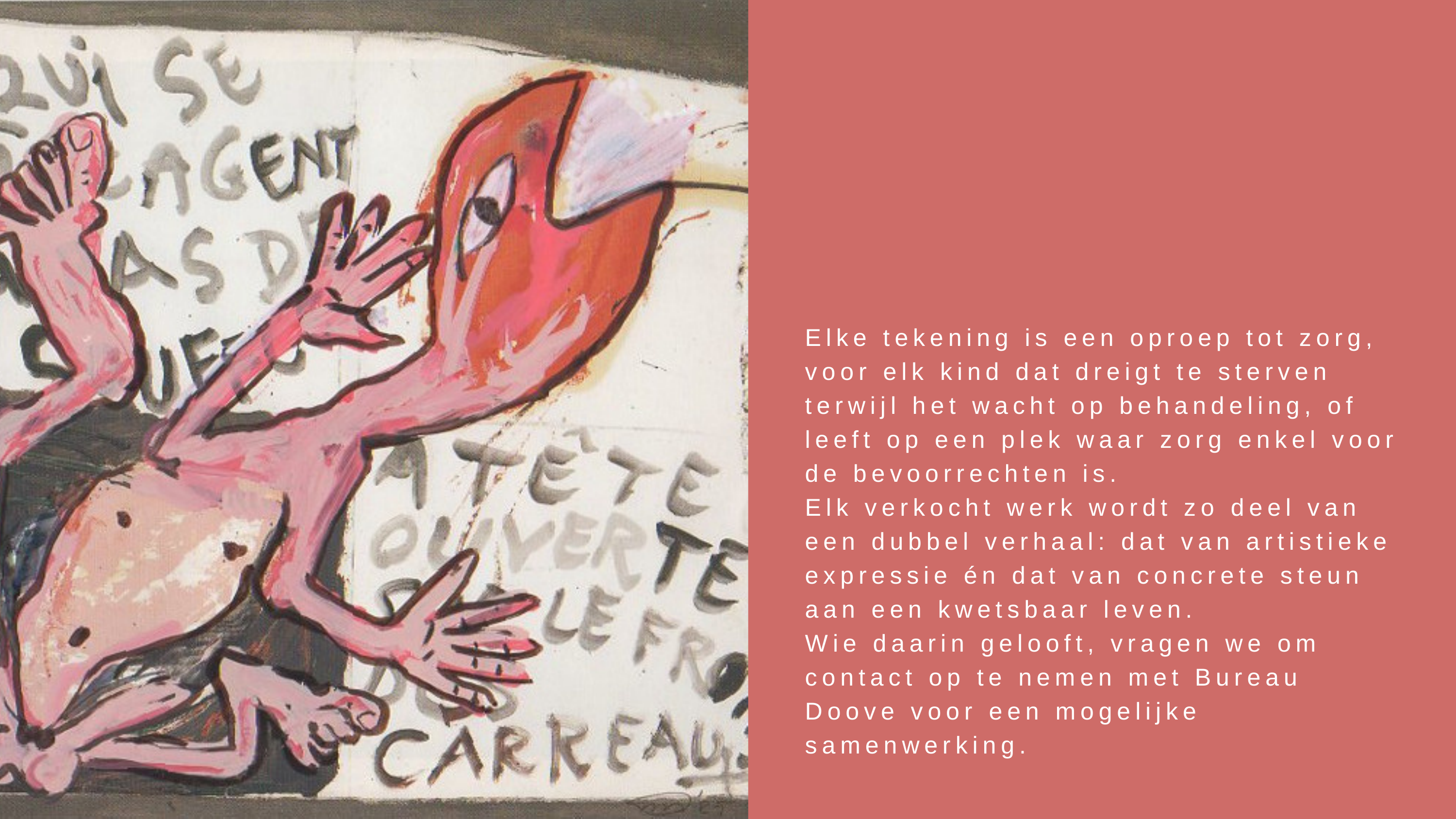

Elke tekening is een oproep tot zorg, voor elk kind dat dreigt te sterven terwijl het wacht op behandeling, of leeft op een plek waar zorg enkel voor de bevoorrechten is.
Elk verkocht werk wordt zo deel van een dubbel verhaal: dat van artistieke expressie én dat van concrete steun aan een kwetsbaar leven.
Wie daarin gelooft, vragen we om contact op te nemen met Bureau Doove voor een mogelijke samenwerking.